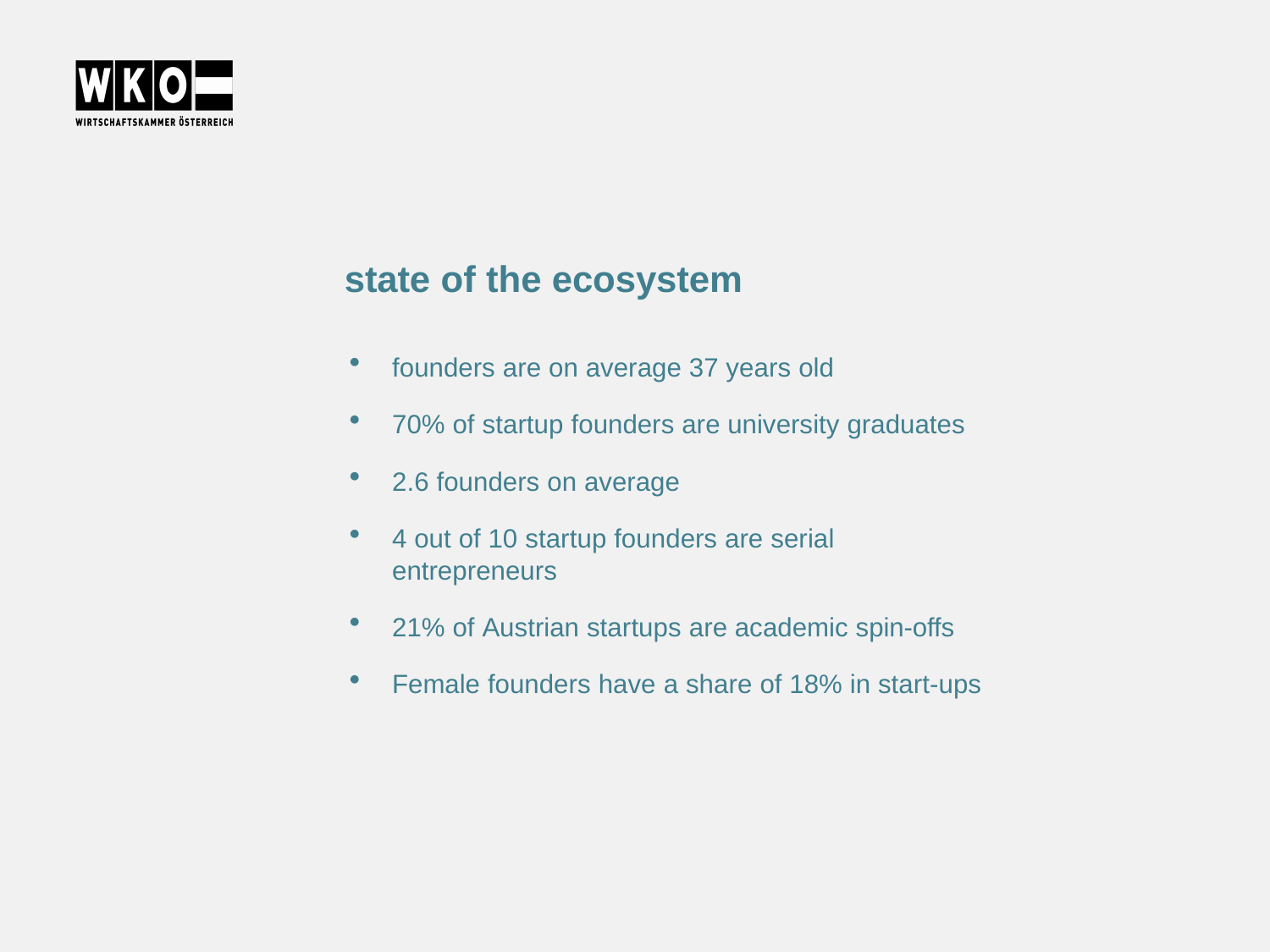

# state of the ecosystem
founders are on average 37 years old
70% of startup founders are university graduates
2.6 founders on average
4 out of 10 startup founders are serial entrepreneurs
21% of Austrian startups are academic spin-offs
Female founders have a share of 18% in start-ups